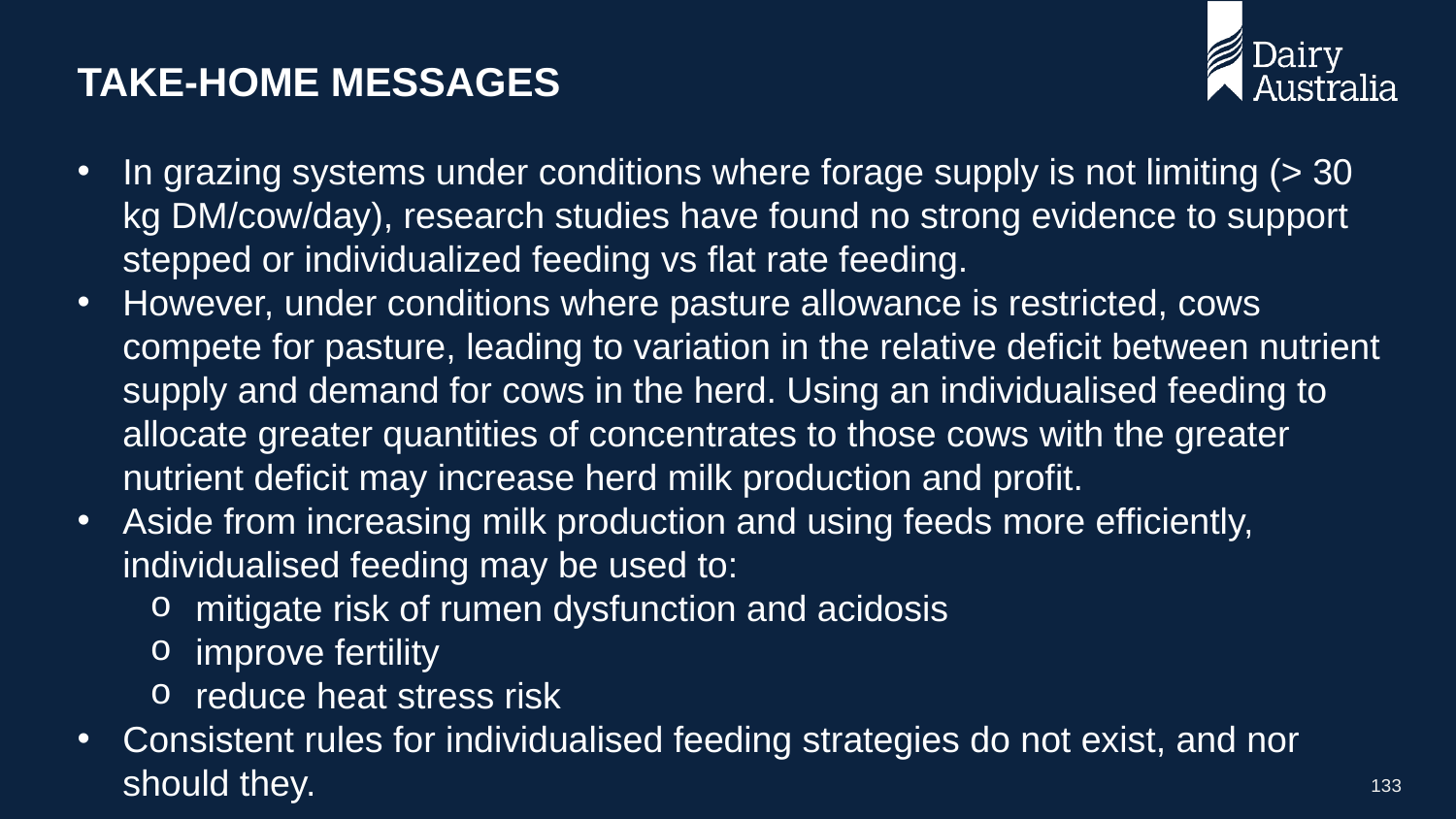

TAKE-HOME MESSAGES

In grazing systems under conditions where forage supply is not limiting (> 30 kg DM/cow/day), research studies have found no strong evidence to support stepped or individualized feeding vs flat rate feeding.
However, under conditions where pasture allowance is restricted, cows compete for pasture, leading to variation in the relative deficit between nutrient supply and demand for cows in the herd. Using an individualised feeding to allocate greater quantities of concentrates to those cows with the greater nutrient deficit may increase herd milk production and profit.
Aside from increasing milk production and using feeds more efficiently, individualised feeding may be used to:
mitigate risk of rumen dysfunction and acidosis
improve fertility
reduce heat stress risk
Consistent rules for individualised feeding strategies do not exist, and nor should they.

133